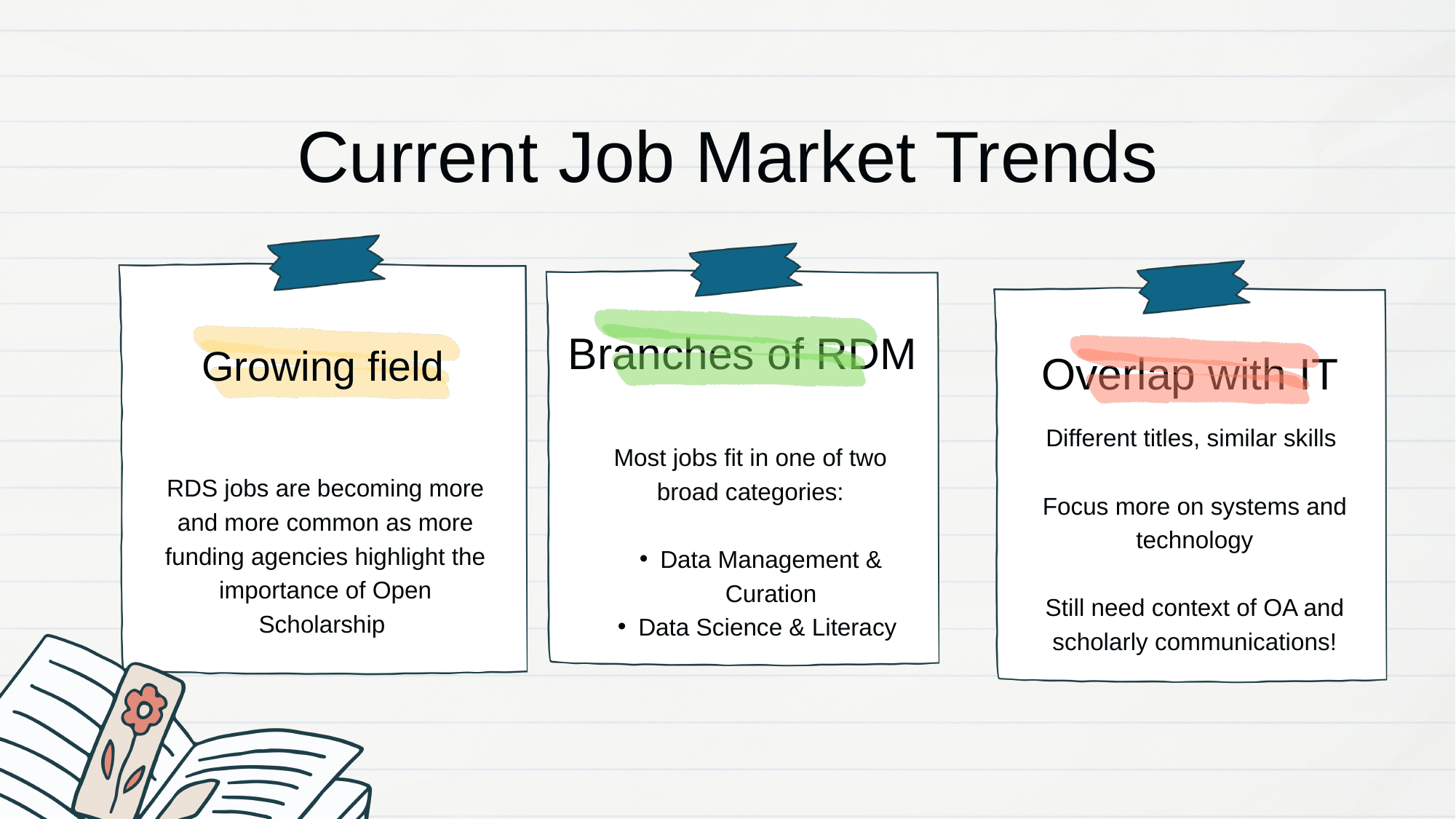

Current Job Market Trends

Branches of RDM
Most jobs fit in one of two broad categories:

Data Management & Curation
Data Science & Literacy

RDS jobs are becoming more and more common as more funding agencies highlight the importance of Open Scholarship
Growing field

Overlap with IT
Different titles, similar skills

Focus more on systems and technology

Still need context of OA and scholarly communications!